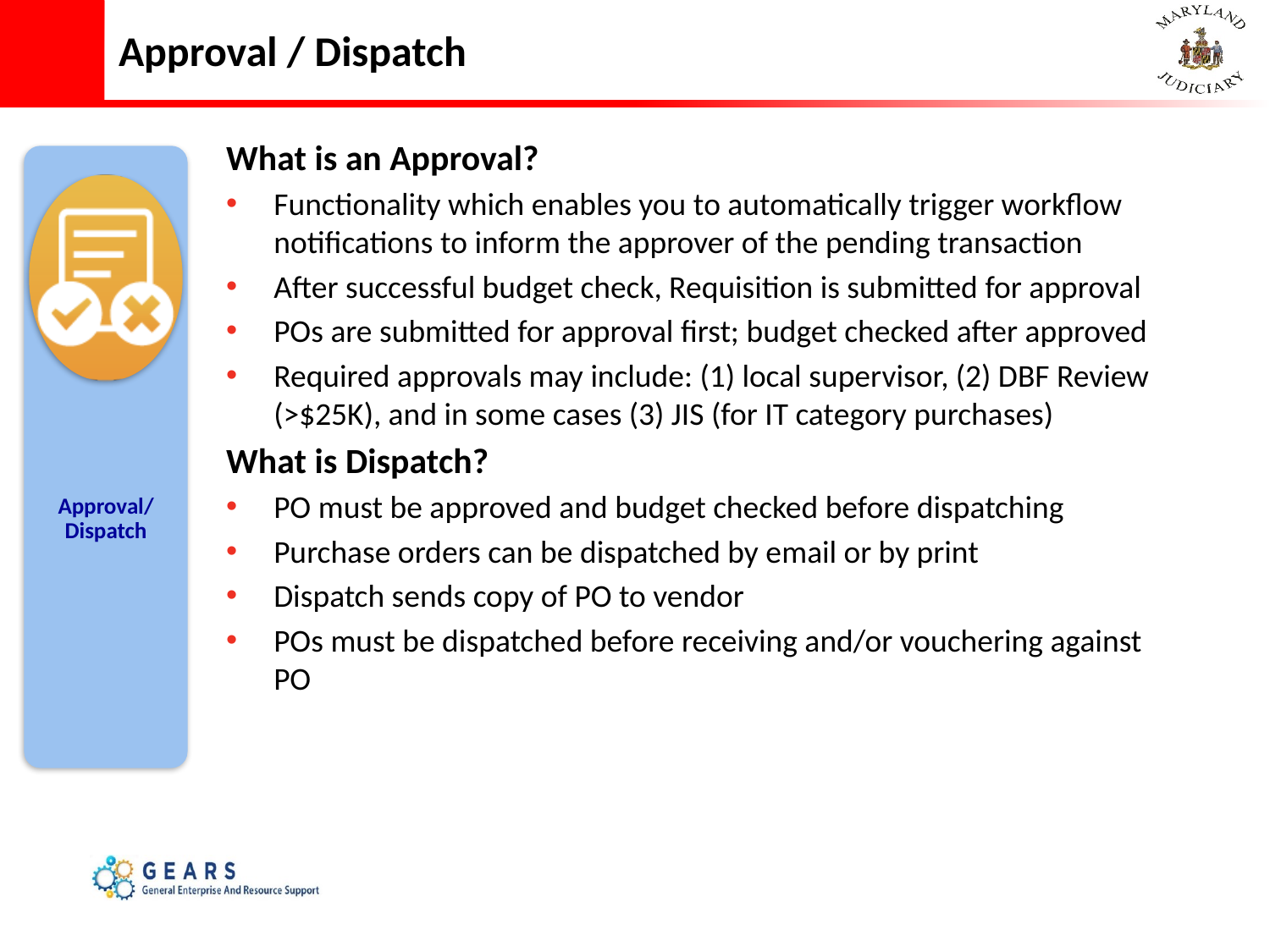

# Approval / Dispatch
What is an Approval?
Functionality which enables you to automatically trigger workflow notifications to inform the approver of the pending transaction
After successful budget check, Requisition is submitted for approval
POs are submitted for approval first; budget checked after approved
Required approvals may include: (1) local supervisor, (2) DBF Review (>$25K), and in some cases (3) JIS (for IT category purchases)
What is Dispatch?
PO must be approved and budget checked before dispatching
Purchase orders can be dispatched by email or by print
Dispatch sends copy of PO to vendor
POs must be dispatched before receiving and/or vouchering against PO

Approval/ Dispatch